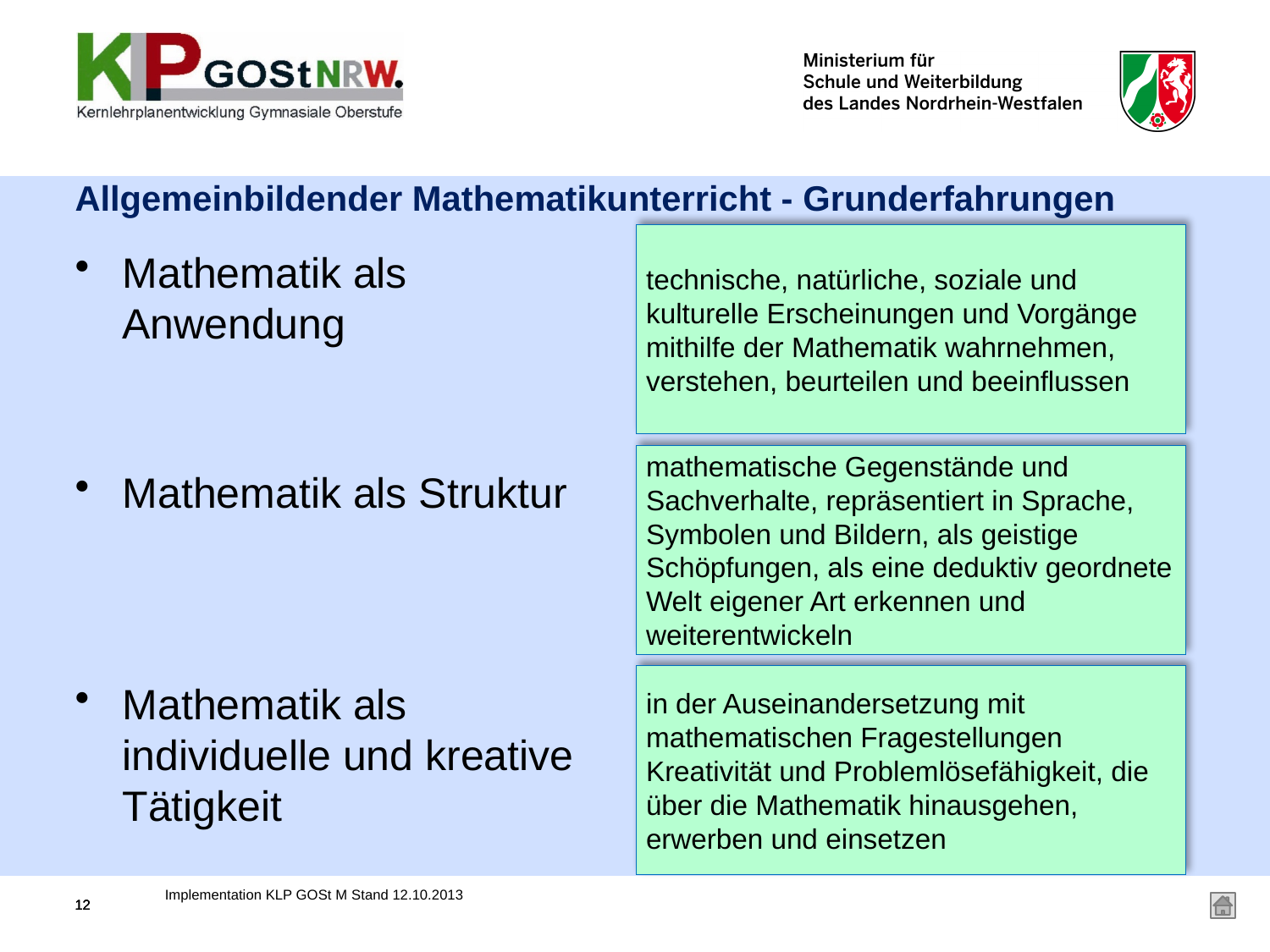

# Allgemeinbildender Mathematikunterricht - Grunderfahrungen
technische, natürliche, soziale und kulturelle Erscheinungen und Vorgänge mithilfe der Mathematik wahrnehmen, verstehen, beurteilen und beeinflussen
Mathematik als Anwendung

Mathematik als Struktur
Mathematik als individuelle und kreative Tätigkeit
mathematische Gegenstände und Sachverhalte, repräsentiert in Sprache, Symbolen und Bildern, als geistige Schöpfungen, als eine deduktiv geordnete Welt eigener Art erkennen und weiterentwickeln
in der Auseinandersetzung mit mathematischen Fragestellungen Kreativität und Problemlösefähigkeit, die über die Mathematik hinausgehen, erwerben und einsetzen
Implementation KLP GOSt M Stand 12.10.2013
12
12
12